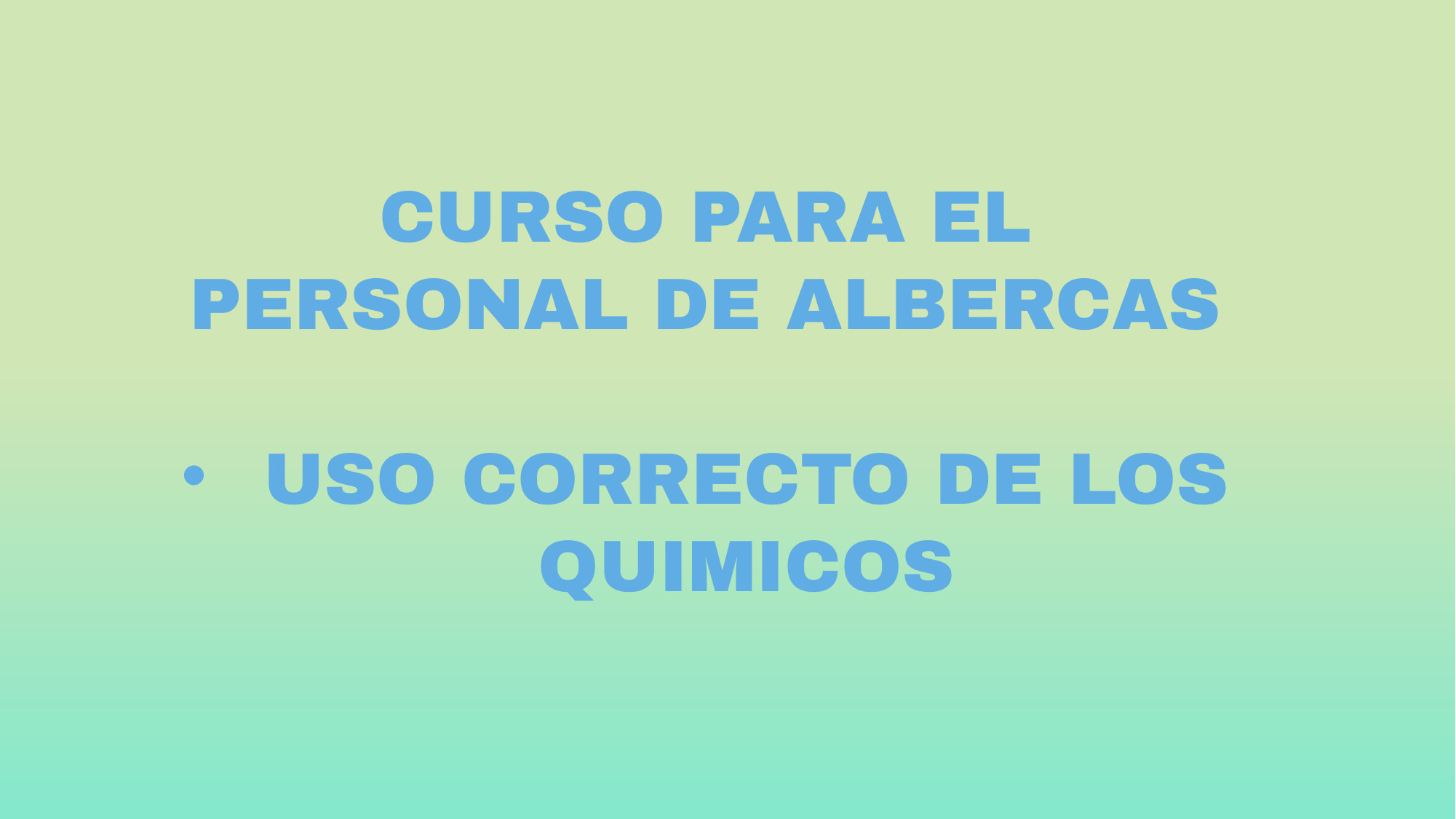

CURSO PARA EL PERSONAL DE ALBERCAS

USO CORRECTO DE LOS QUIMICOS